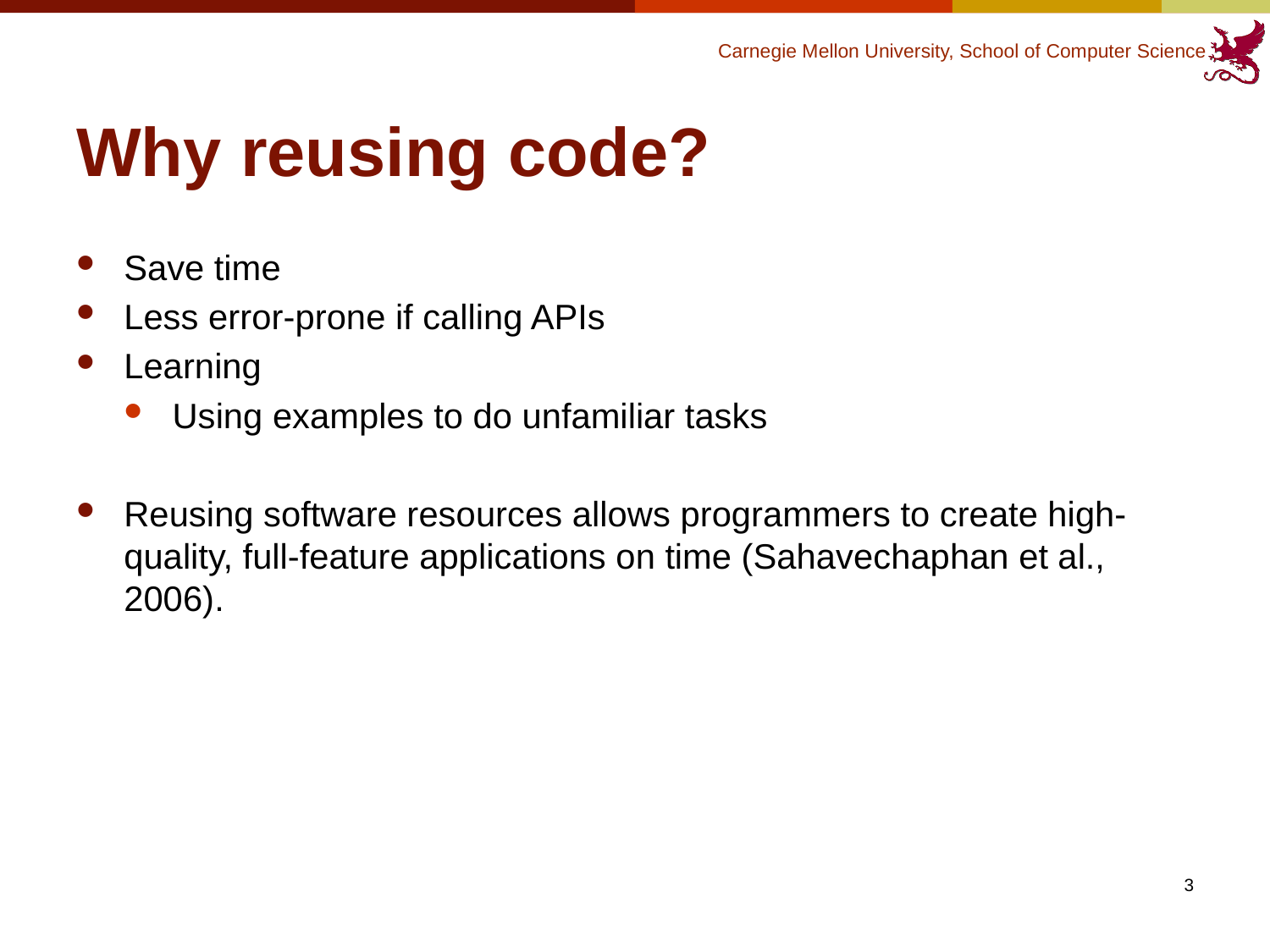

# Why reusing code?
Save time
Less error-prone if calling APIs
Learning
Using examples to do unfamiliar tasks

Reusing software resources allows programmers to create high-quality, full-feature applications on time (Sahavechaphan et al., 2006).
3